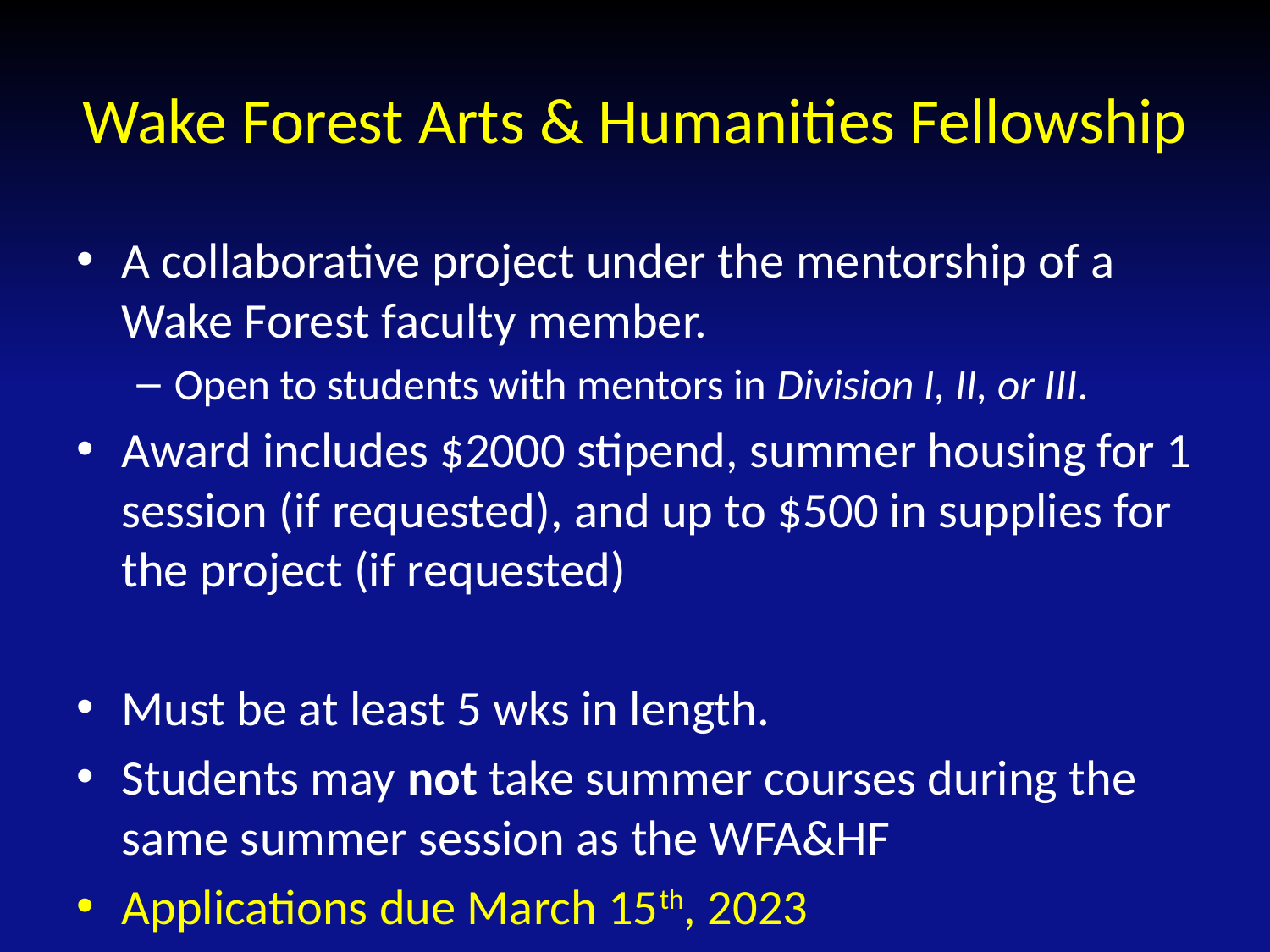

# Wake Forest Arts & Humanities Fellowship
A collaborative project under the mentorship of a Wake Forest faculty member.
Open to students with mentors in Division I, II, or III.
Award includes $2000 stipend, summer housing for 1 session (if requested), and up to $500 in supplies for the project (if requested)

Must be at least 5 wks in length.
Students may not take summer courses during the same summer session as the WFA&HF
Applications due March 15th, 2023